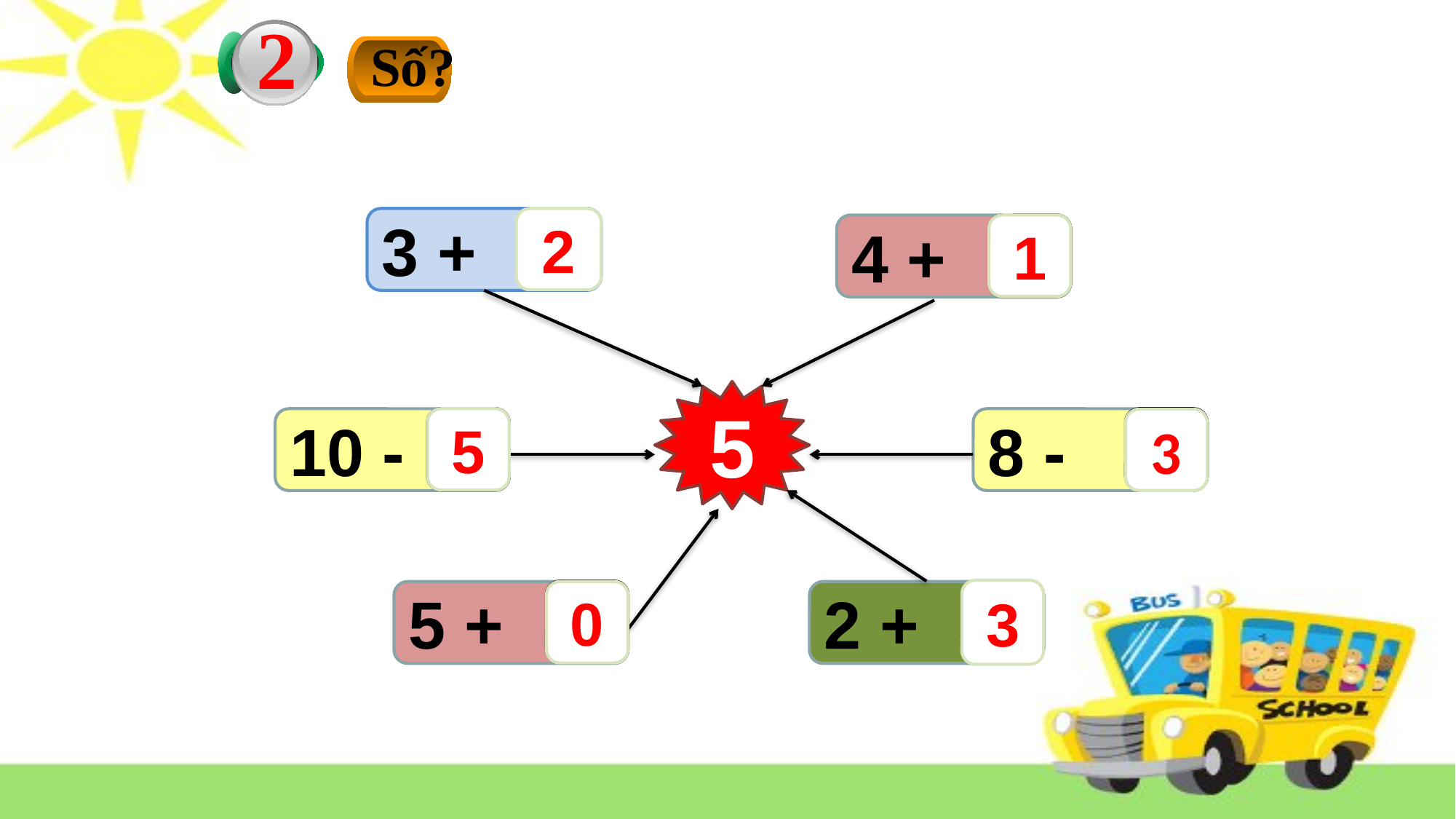

2

 Số?

3 +
2
?
4 +
1
?
5
10 -
5
?
8 -
?
3
3
?
?
5 +
0
2 +